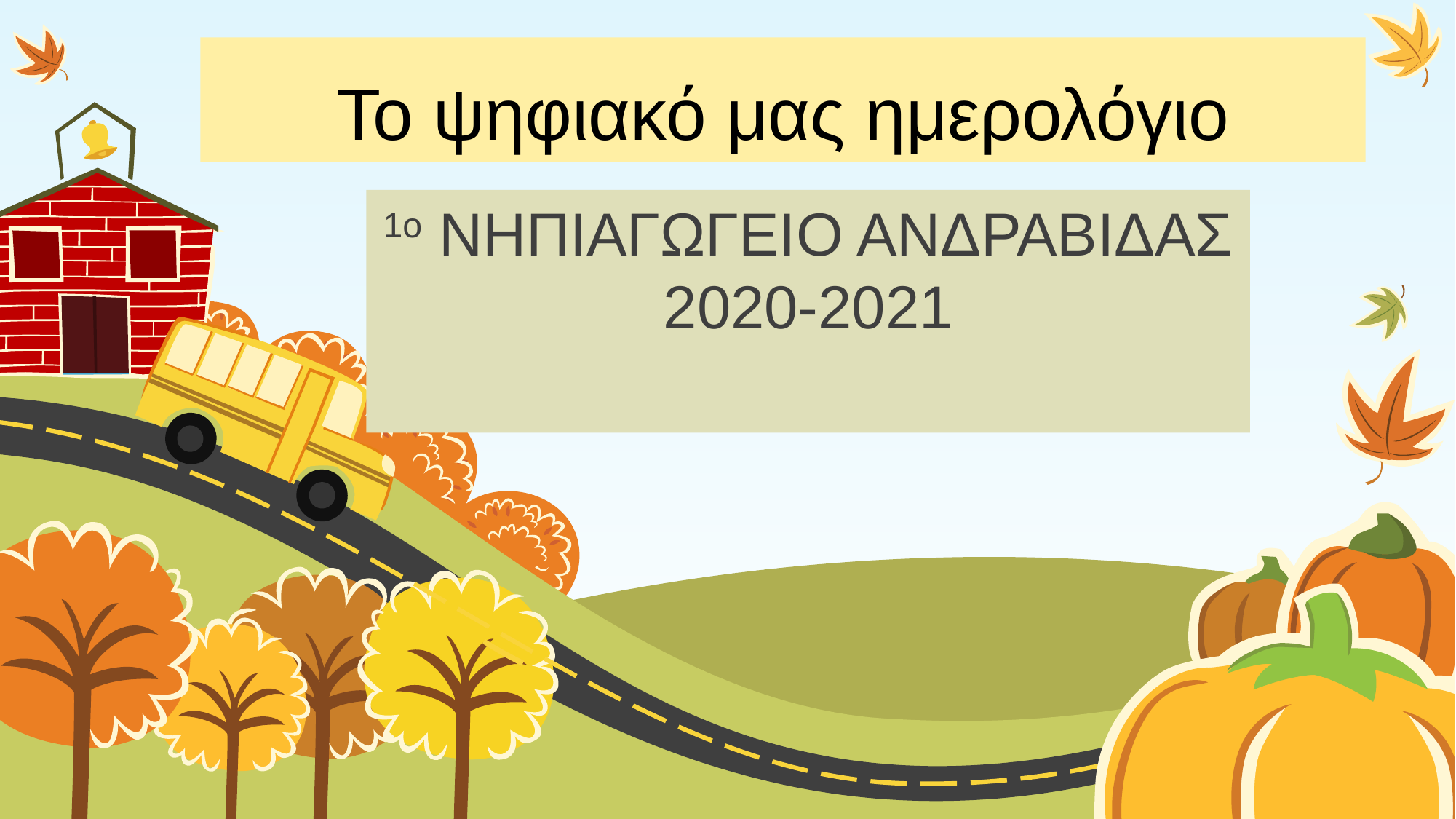

# Το ψηφιακό μας ημερολόγιο
1ο ΝΗΠΙΑΓΩΓΕΙΟ ΑΝΔΡΑΒΙΔΑΣ
2020-2021